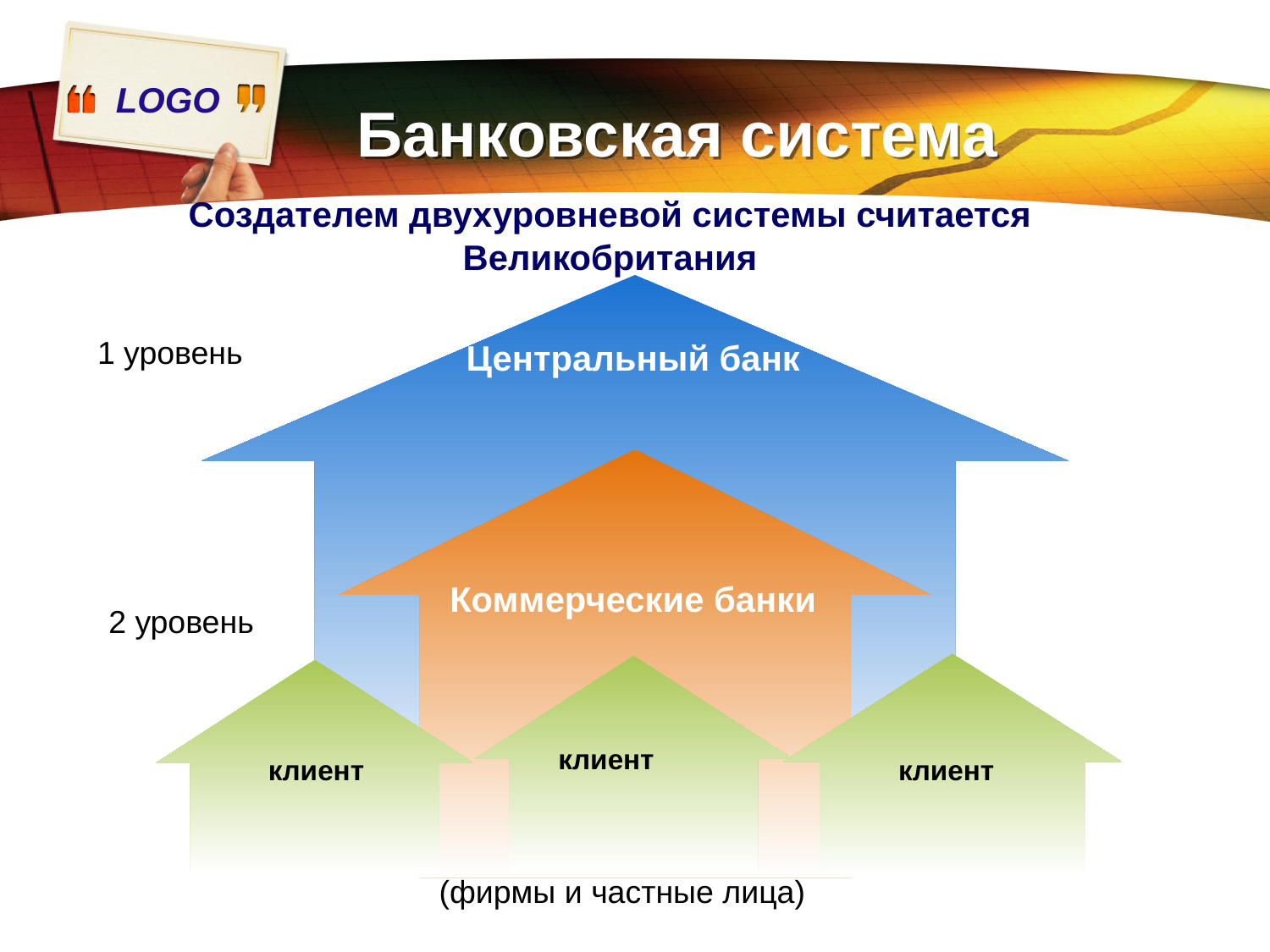

# Банковская система
Создателем двухуровневой системы считается Великобритания

 1 уровень
Центральный банк

Коммерческие банки
2 уровень

клиент

клиент
клиент
(фирмы и частные лица)